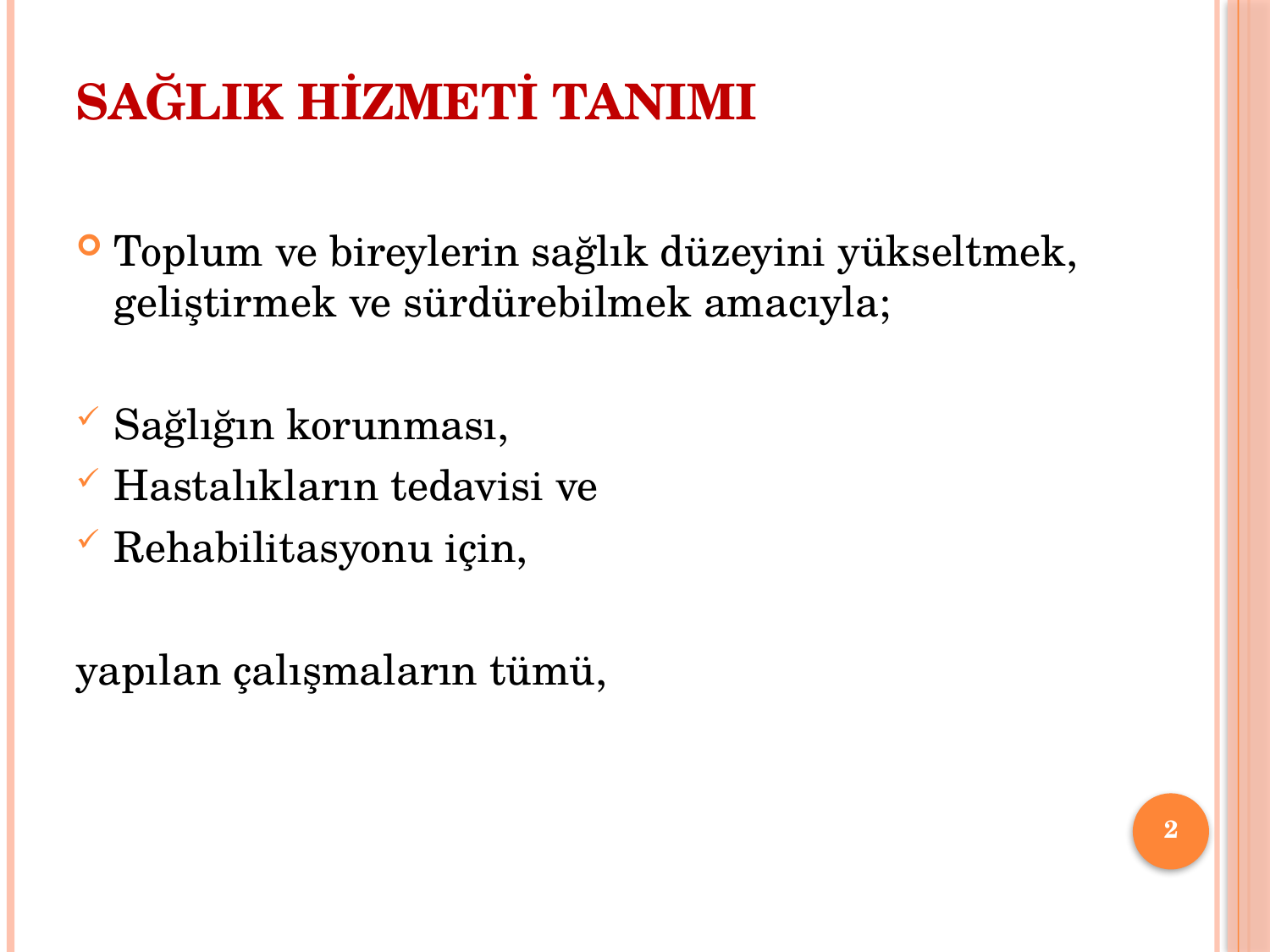

# Sağlık Hizmeti Tanımı

Toplum ve bireylerin sağlık düzeyini yükseltmek, geliştirmek ve sürdürebilmek amacıyla;

Sağlığın korunması,
Hastalıkların tedavisi ve
Rehabilitasyonu için,

yapılan çalışmaların tümü,

2